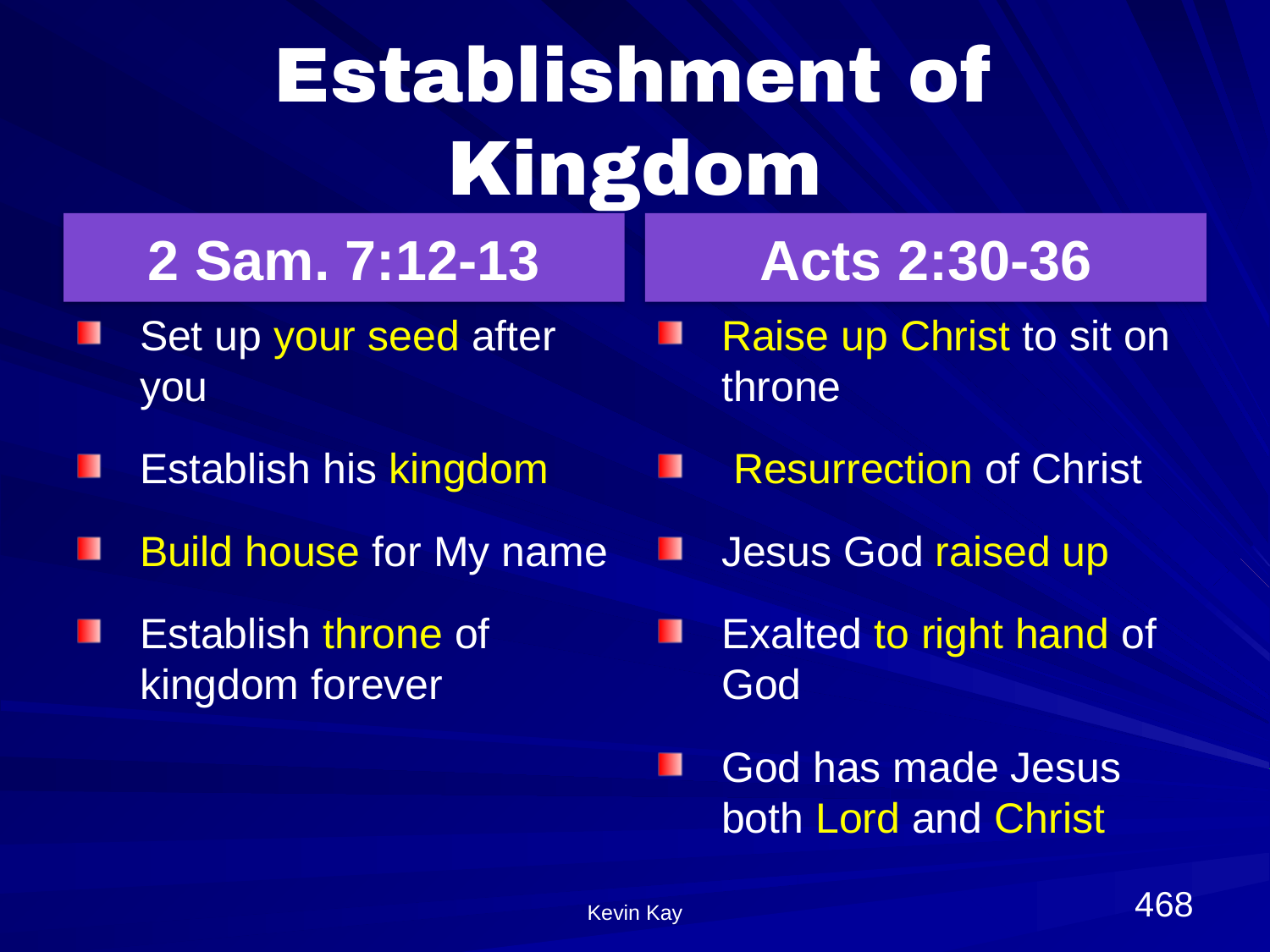

# Establishment of Kingdom
2 Sam. 7:12-13
Acts 2:30-36
Set up your seed after you
Establish his kingdom
Build house for My name
Establish throne of kingdom forever

Raise up Christ to sit on throne
 Resurrection of Christ
Jesus God raised up
Exalted to right hand of God
God has made Jesus both Lord and Christ

468
Kevin Kay